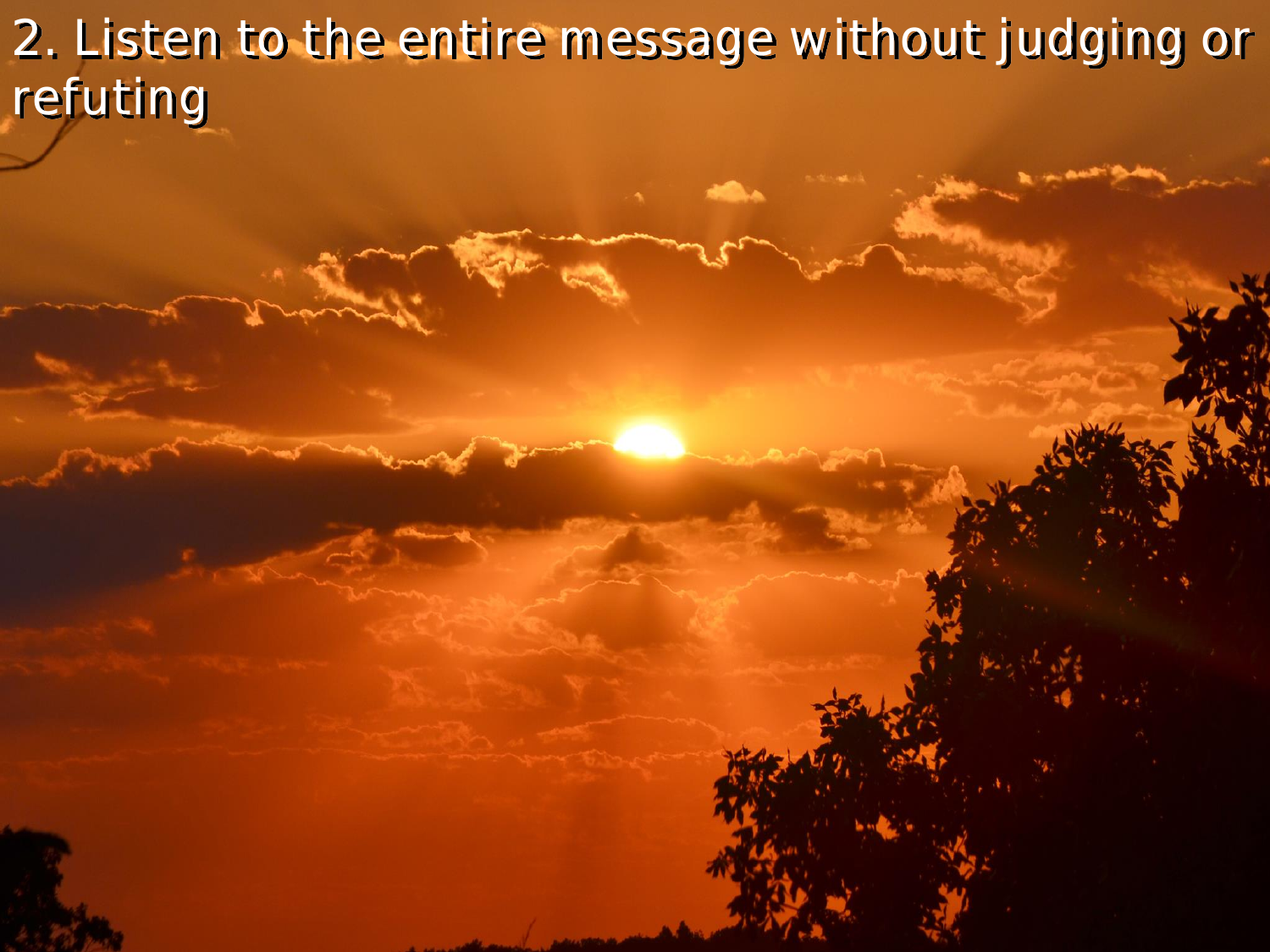

2. Listen to the entire message without judging or refuting